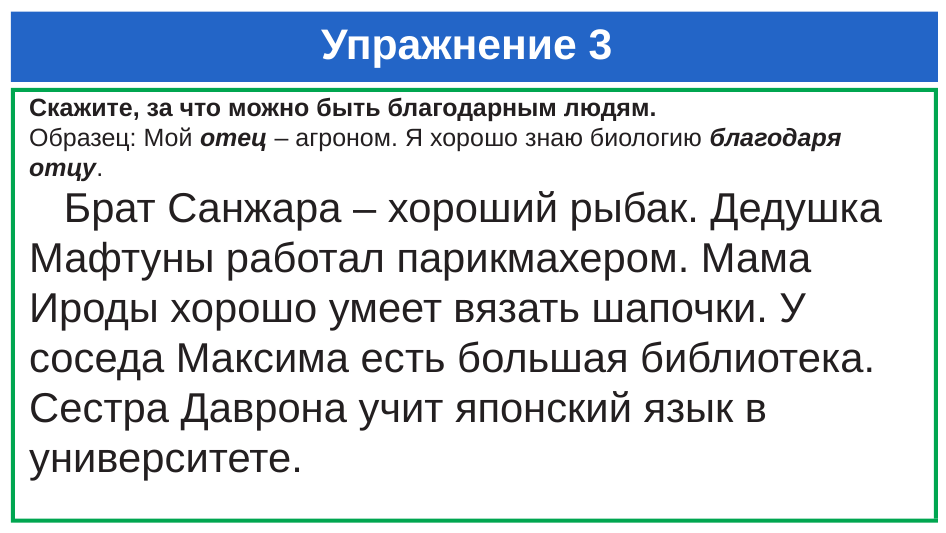

# Упражнение 3
Скажите, за что можно быть благодарным людям.
Образец: Мой отец – агроном. Я хорошо знаю биологию благодаря отцу.
   Брат Санжара – хороший рыбак. Дедушка Мафтуны работал парикмахером. Мама Ироды хорошо умеет вязать шапочки. У соседа Максима есть большая библиотека. Сестра Даврона учит японский язык в университете.